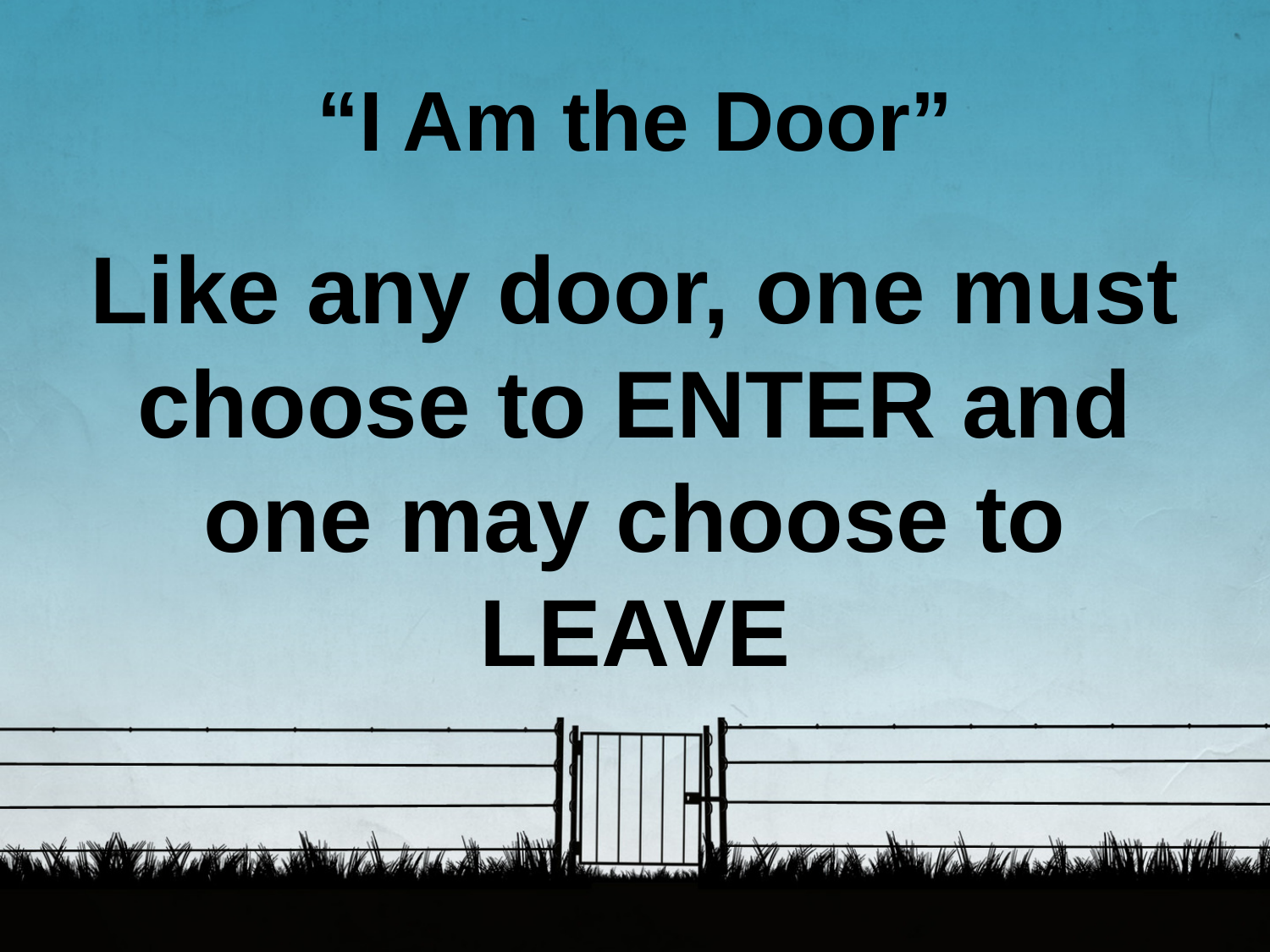

# “I Am the Door”
Like any door, one must choose to ENTER and one may choose to LEAVE